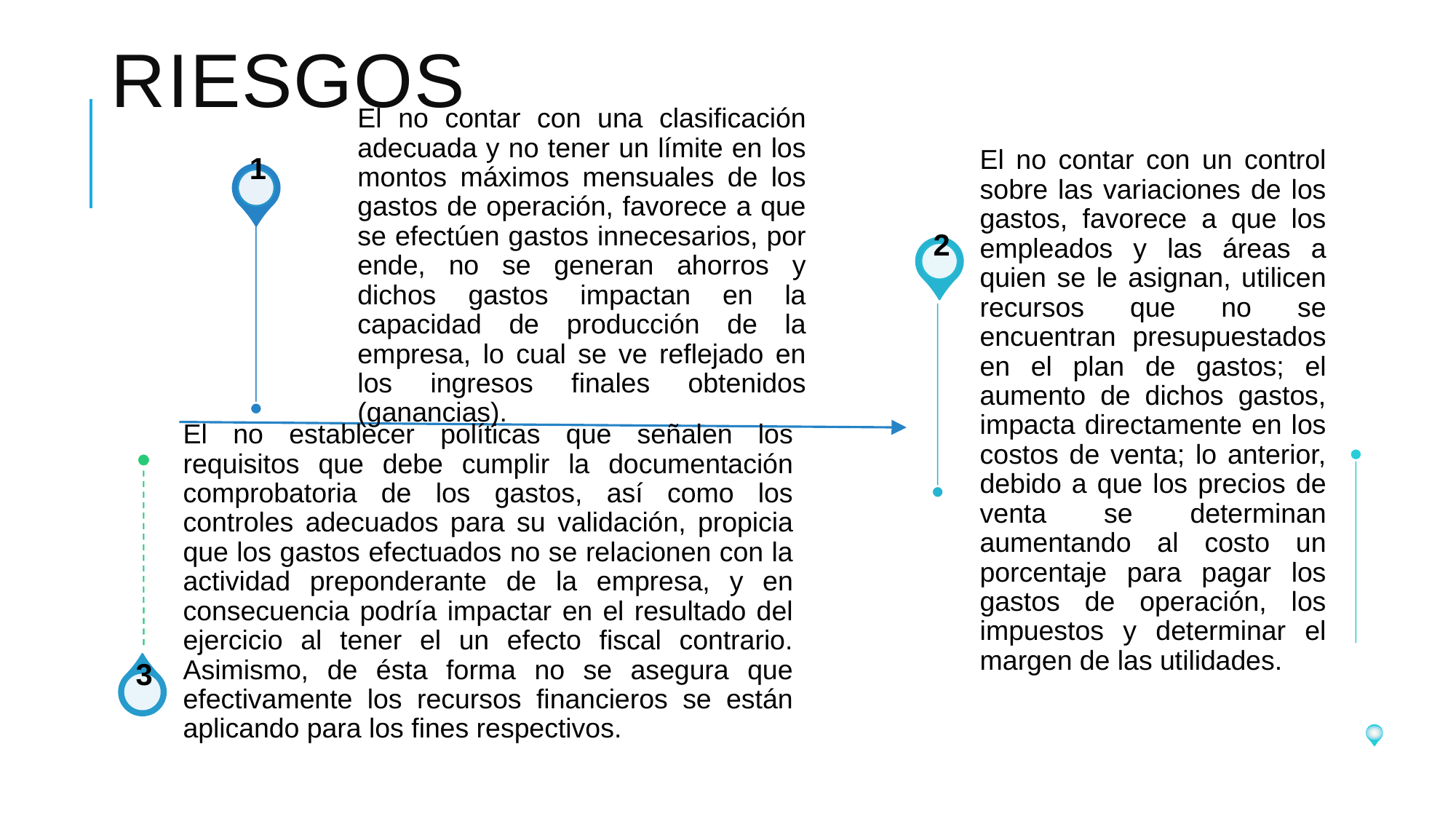

# RIESGOS
El no establecer políticas que señalen los requisitos que debe cumplir la documentación comprobatoria de los gastos, así como los controles adecuados para su validación, propicia que los gastos efectuados no se relacionen con la actividad preponderante de la empresa, y en consecuencia podría impactar en el resultado del ejercicio al tener el un efecto fiscal contrario. Asimismo, de ésta forma no se asegura que efectivamente los recursos financieros se están aplicando para los fines respectivos.

1
El no contar con un control sobre las variaciones de los gastos, favorece a que los empleados y las áreas a quien se le asignan, utilicen recursos que no se encuentran presupuestados en el plan de gastos; el aumento de dichos gastos, impacta directamente en los costos de venta; lo anterior, debido a que los precios de venta se determinan aumentando al costo un porcentaje para pagar los gastos de operación, los impuestos y determinar el margen de las utilidades.
El no contar con una clasificación adecuada y no tener un límite en los montos máximos mensuales de los gastos de operación, favorece a que se efectúen gastos innecesarios, por ende, no se generan ahorros y dichos gastos impactan en la capacidad de producción de la empresa, lo cual se ve reflejado en los ingresos finales obtenidos (ganancias).

2

3